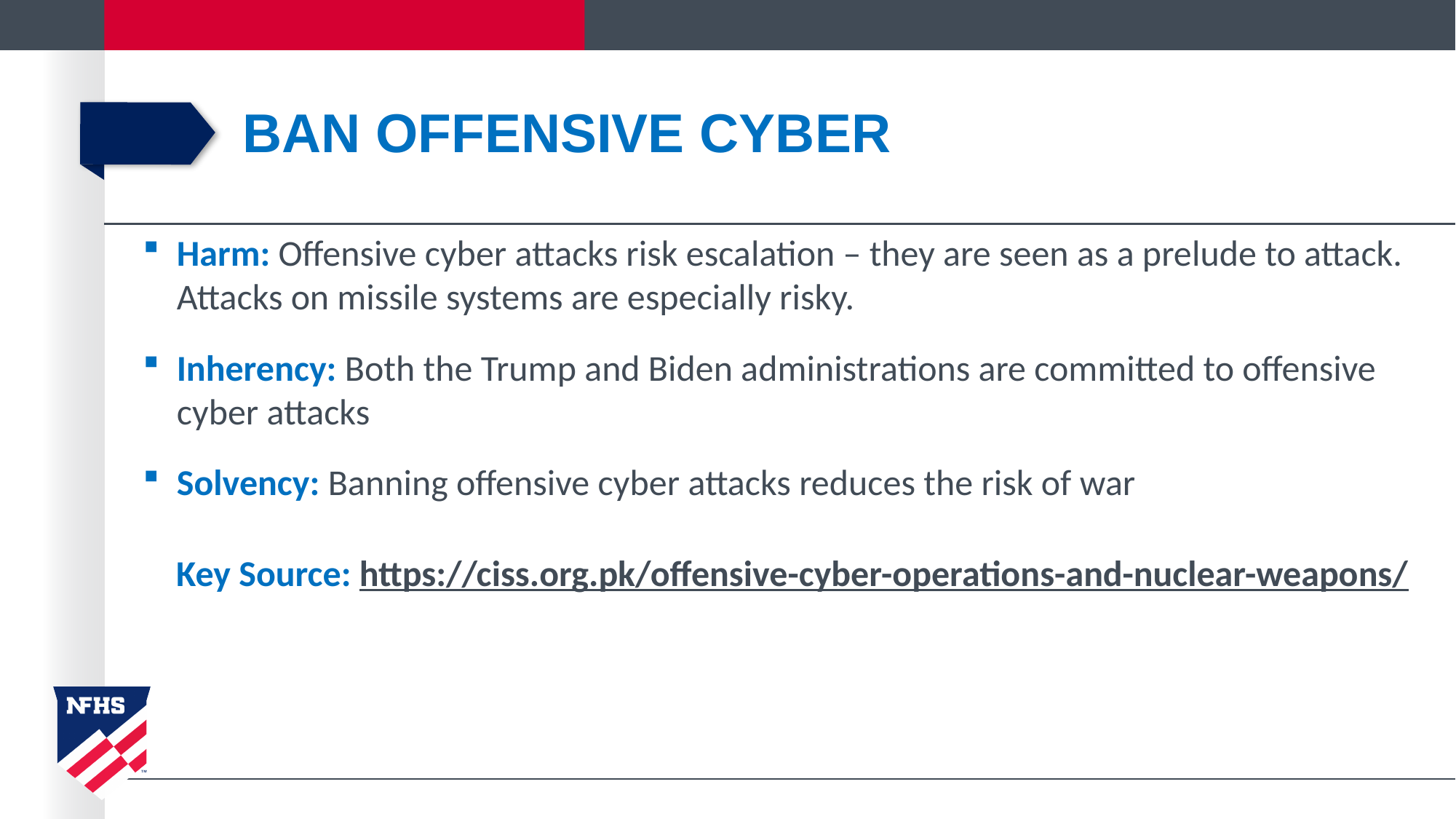

# Ban Offensive Cyber
Harm: Offensive cyber attacks risk escalation – they are seen as a prelude to attack. Attacks on missile systems are especially risky.
Inherency: Both the Trump and Biden administrations are committed to offensive cyber attacks
Solvency: Banning offensive cyber attacks reduces the risk of war

Key Source: https://ciss.org.pk/offensive-cyber-operations-and-nuclear-weapons/